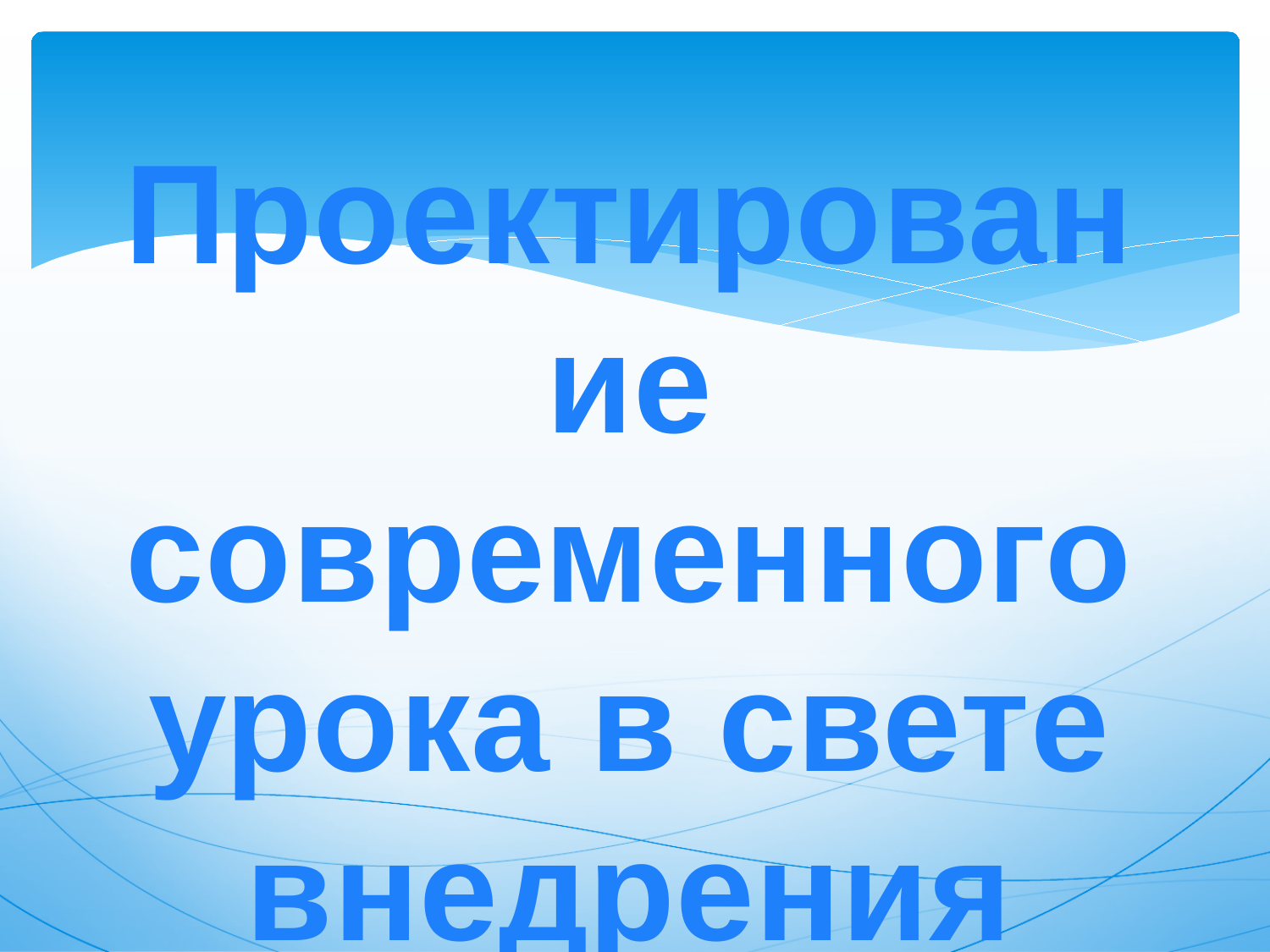

#

Проектирование современного урока в свете внедрения ФГОС